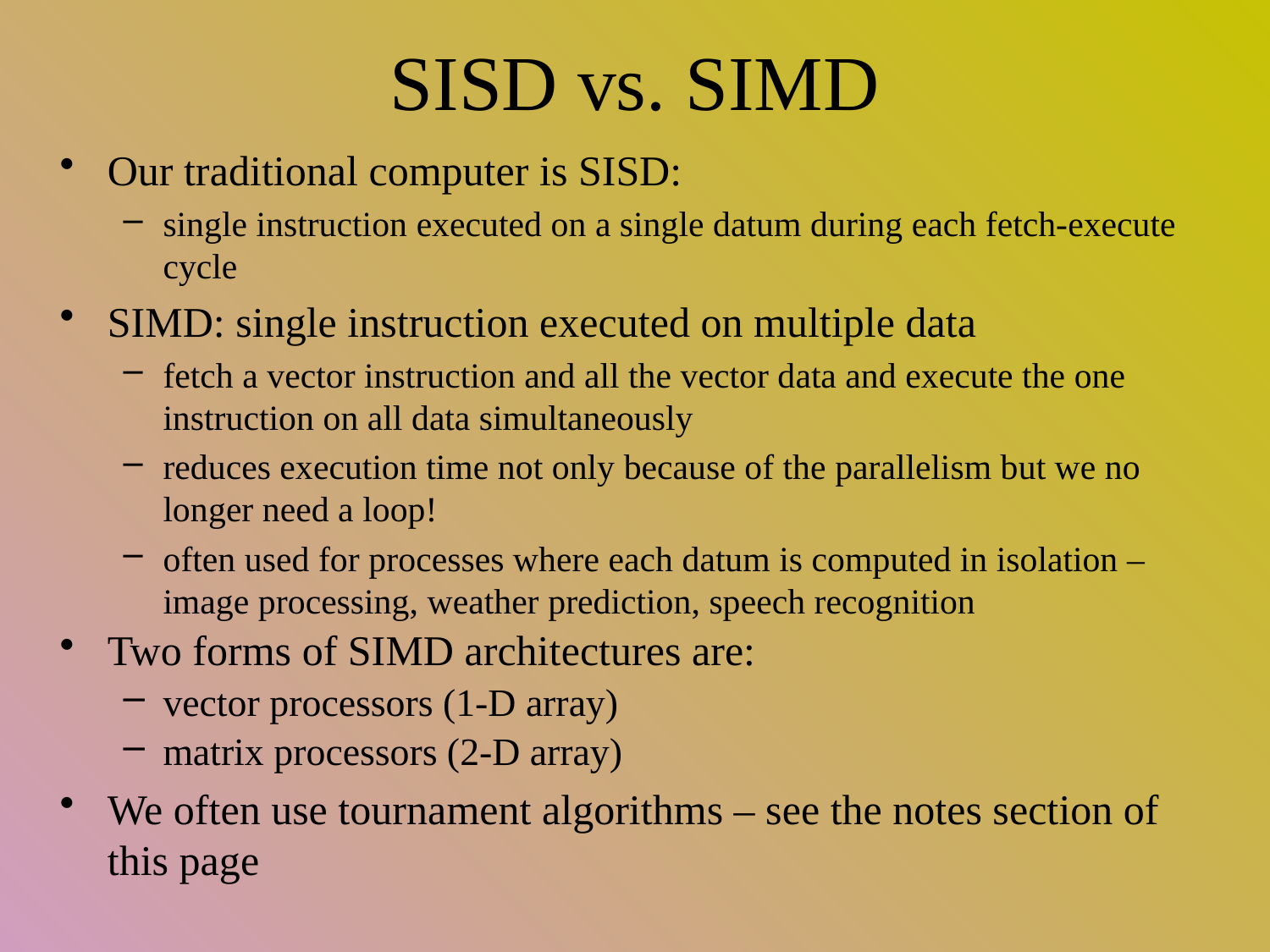

# SISD vs. SIMD
Our traditional computer is SISD:
single instruction executed on a single datum during each fetch-execute cycle
SIMD: single instruction executed on multiple data
fetch a vector instruction and all the vector data and execute the one instruction on all data simultaneously
reduces execution time not only because of the parallelism but we no longer need a loop!
often used for processes where each datum is computed in isolation – image processing, weather prediction, speech recognition
Two forms of SIMD architectures are:
vector processors (1-D array)
matrix processors (2-D array)
We often use tournament algorithms – see the notes section of this page